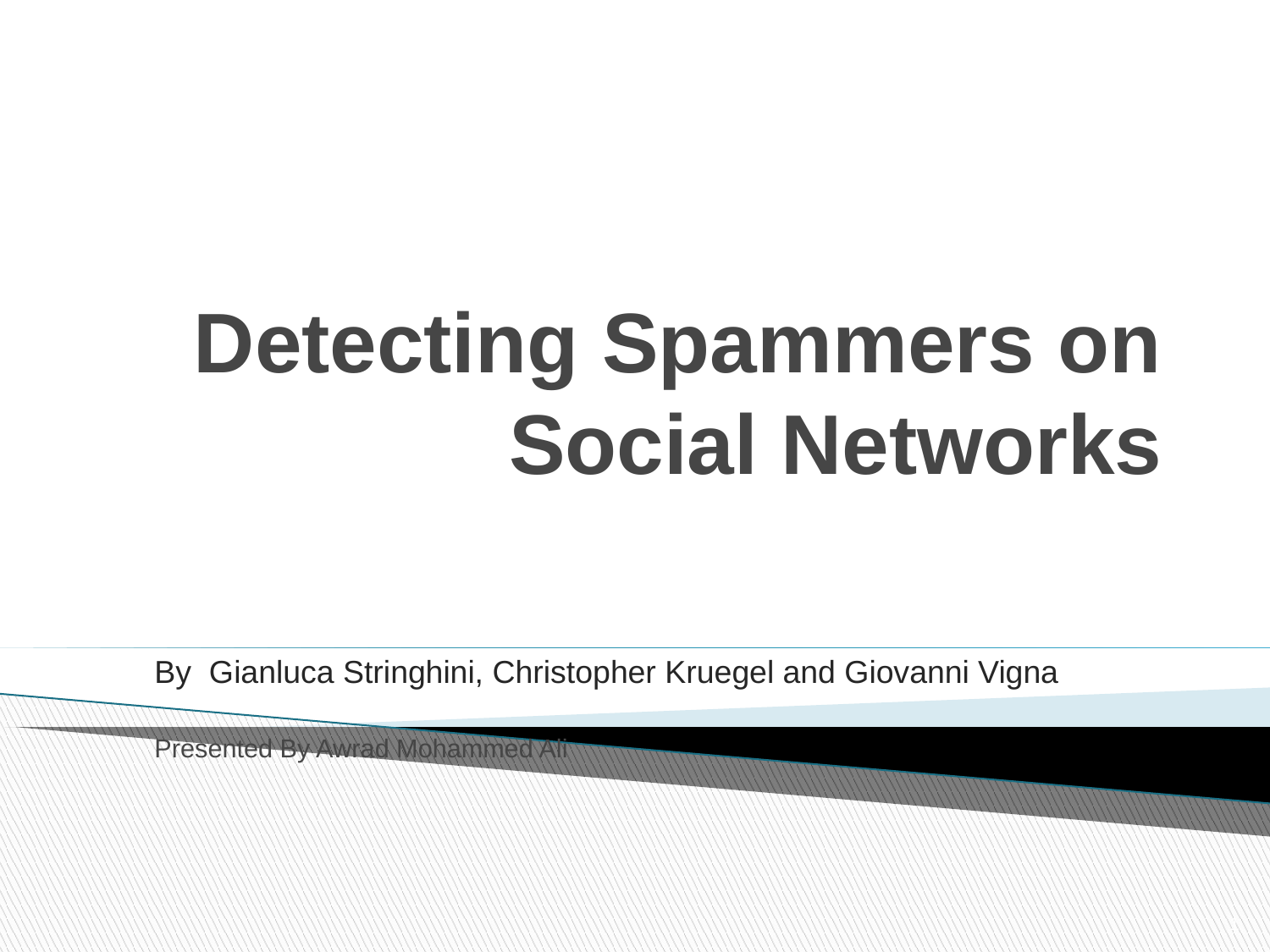

# Detecting Spammers on Social Networks

By  Gianluca Stringhini, Christopher Kruegel and Giovanni Vigna

Presented By Awrad Mohammed Ali
1